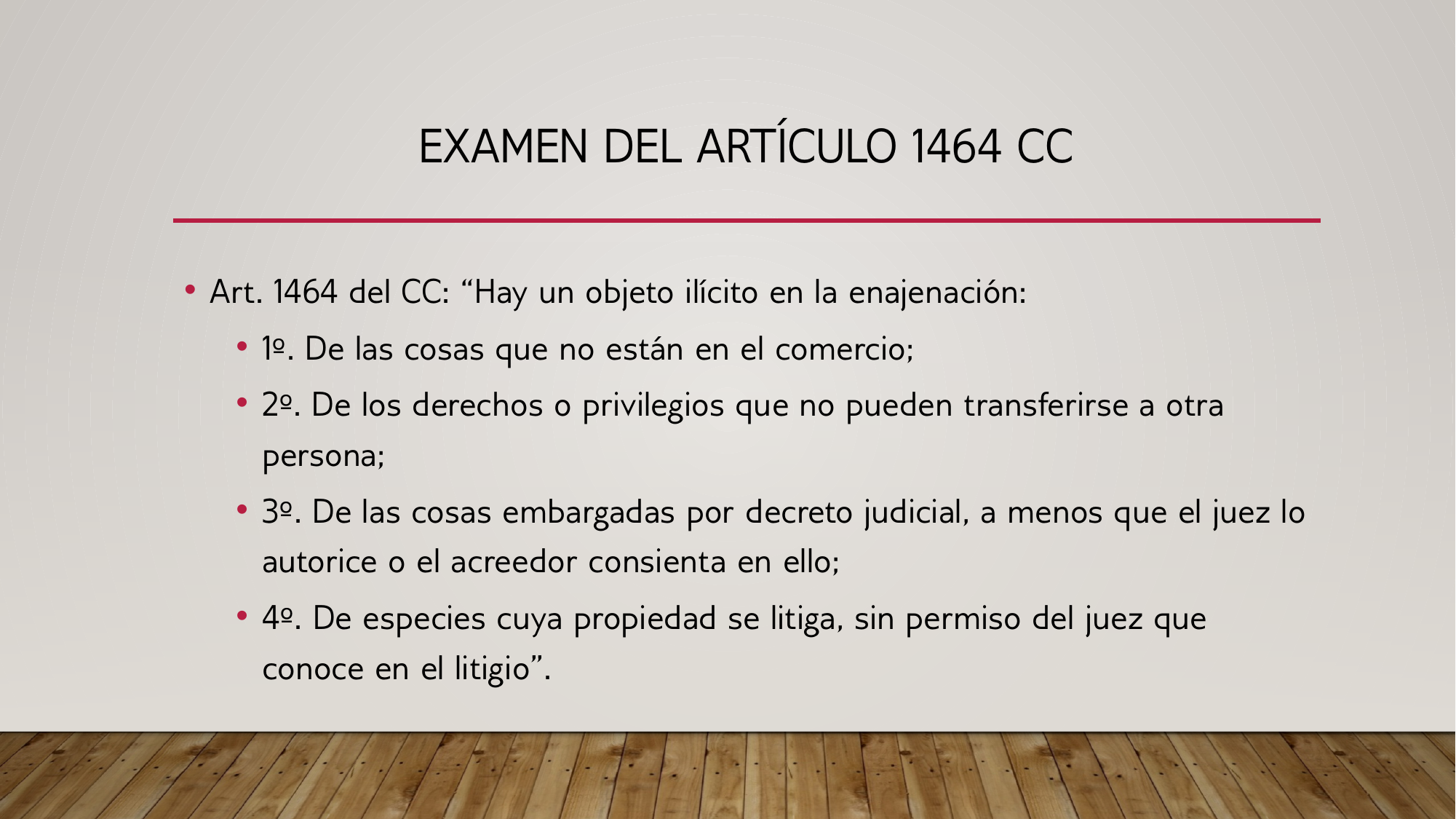

# Examen del artículo 1464 CC
Art. 1464 del CC: “Hay un objeto ilícito en la enajenación:
1º. De las cosas que no están en el comercio;
2º. De los derechos o privilegios que no pueden transferirse a otra persona;
3º. De las cosas embargadas por decreto judicial, a menos que el juez lo autorice o el acreedor consienta en ello;
4º. De especies cuya propiedad se litiga, sin permiso del juez que conoce en el litigio”.